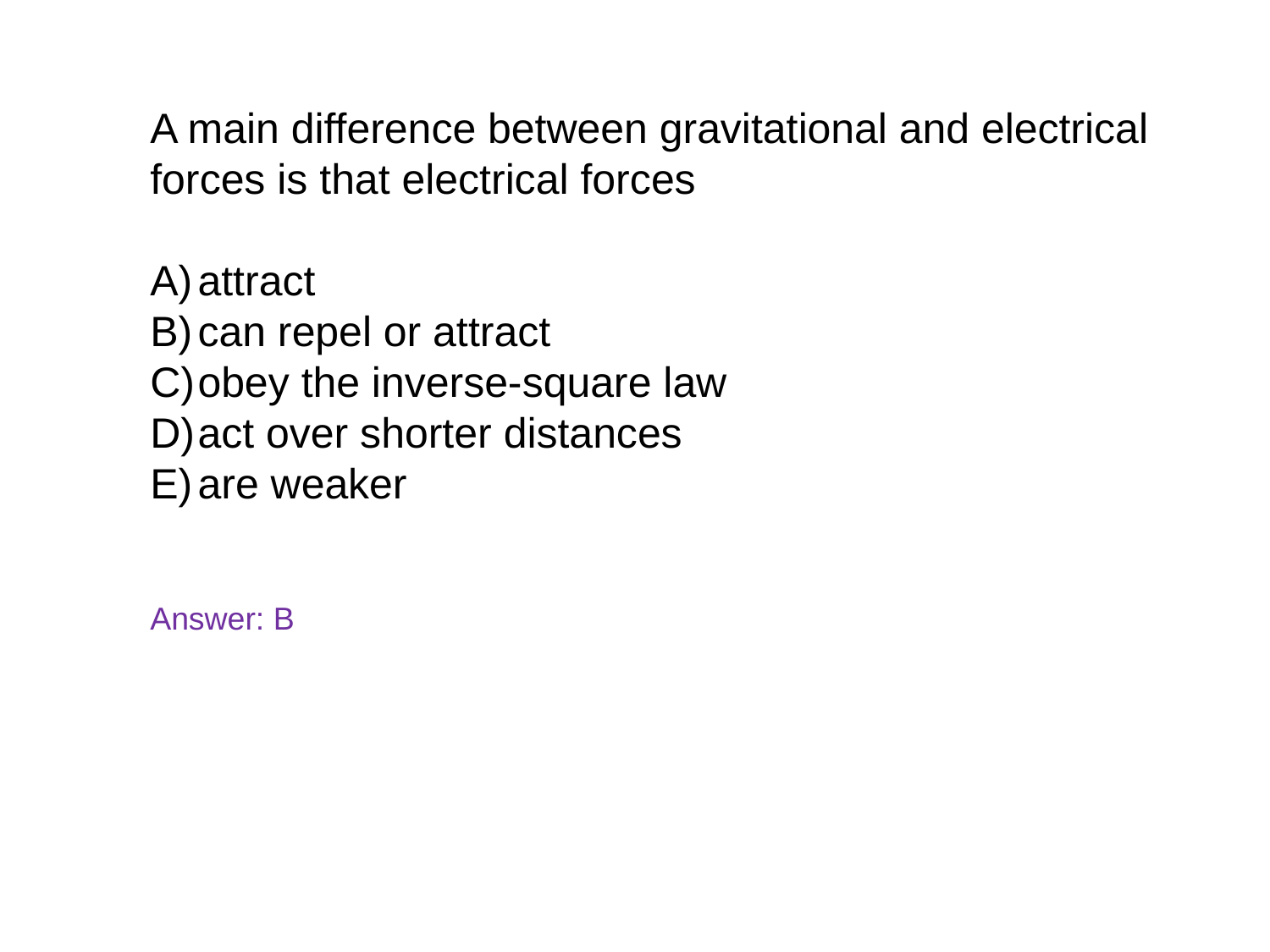

A main difference between gravitational and electrical forces is that electrical forces

attract
can repel or attract
obey the inverse-square law
act over shorter distances
are weaker

Answer: B